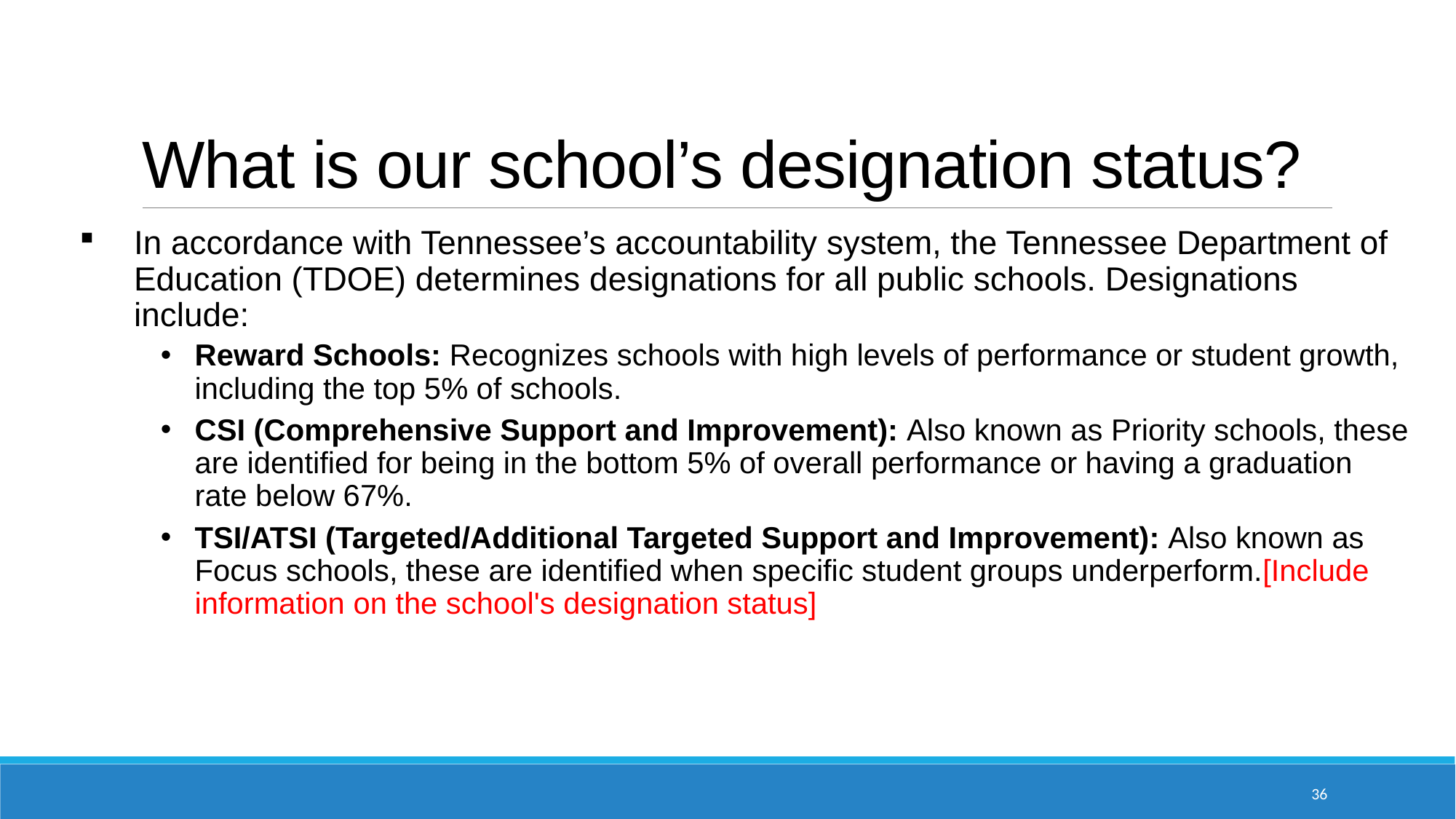

# What is our school’s designation status?
In accordance with Tennessee’s accountability system, the Tennessee Department of Education (TDOE) determines designations for all public schools. Designations include:
Reward Schools: Recognizes schools with high levels of performance or student growth, including the top 5% of schools.
CSI (Comprehensive Support and Improvement): Also known as Priority schools, these are identified for being in the bottom 5% of overall performance or having a graduation rate below 67%.
TSI/ATSI (Targeted/Additional Targeted Support and Improvement): Also known as Focus schools, these are identified when specific student groups underperform.[Include information on the school's designation status]
36